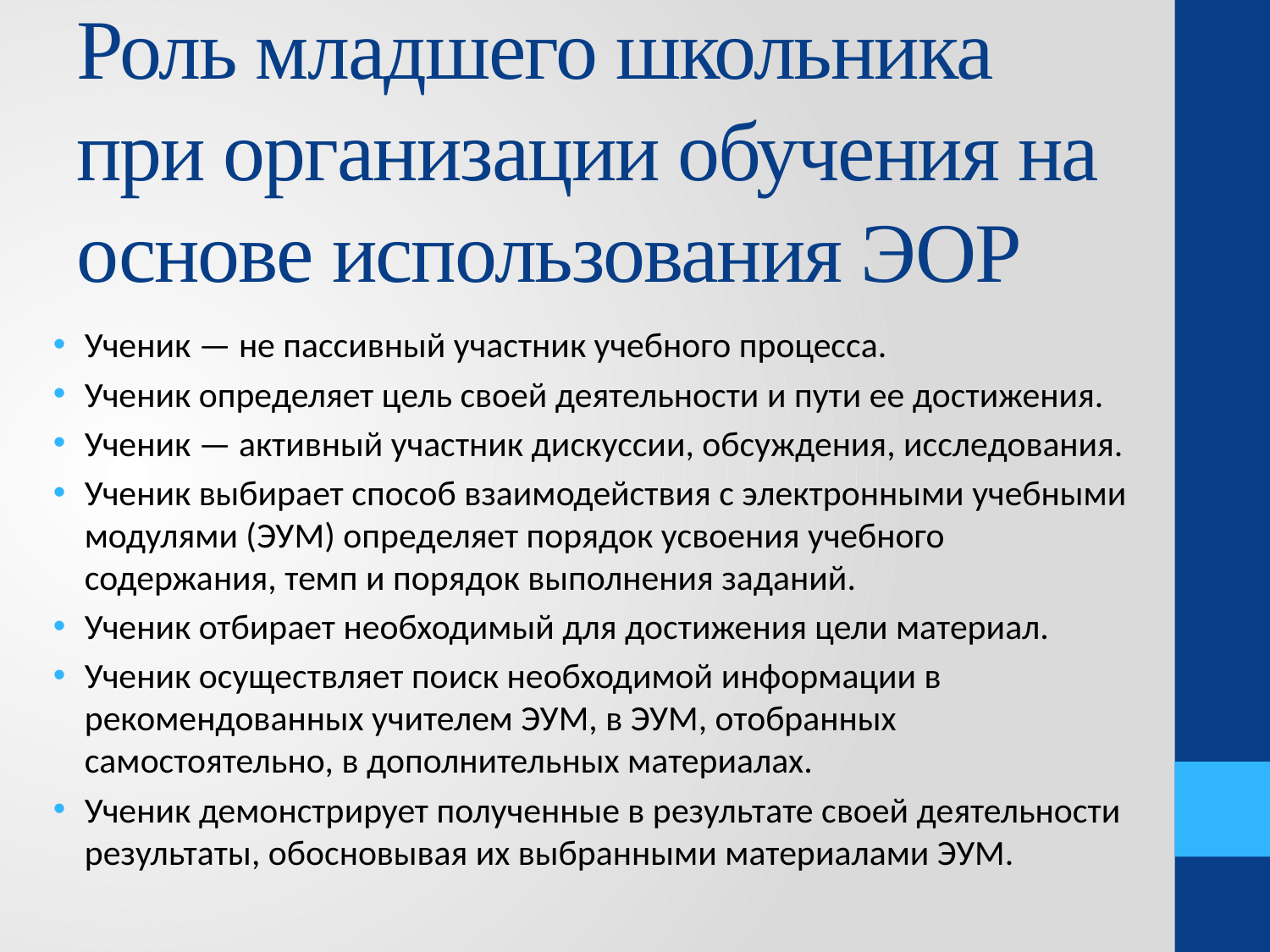

# Роль младшего школьника при организации обучения на основе использования ЭОР
Ученик — не пассивный участник учебного процесса.
Ученик определяет цель своей деятельности и пути ее достижения.
Ученик — активный участник дискуссии, обсуждения, исследования.
Ученик выбирает способ взаимодействия с электронными учебными модулями (ЭУМ) определяет порядок усвоения учебного содержания, темп и порядок выполнения заданий.
Ученик отбирает необходимый для достижения цели материал.
Ученик осуществляет поиск необходимой информации в рекомендованных учителем ЭУМ, в ЭУМ, отобранных самостоятельно, в дополнительных материалах.
Ученик демонстрирует полученные в результате своей деятельности результаты, обосновывая их выбранными материалами ЭУМ.